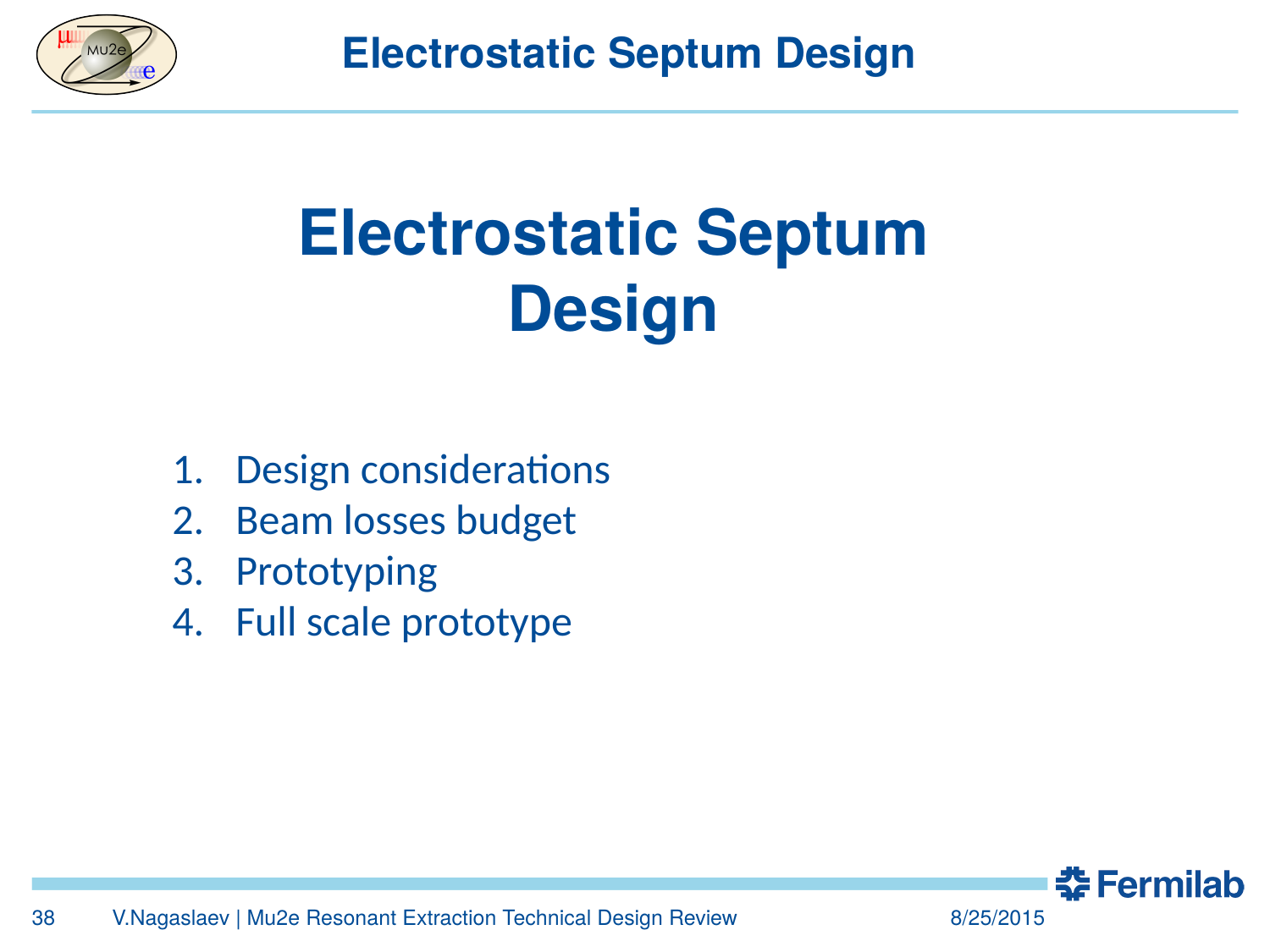

# Electrostatic Septum Design
Electrostatic Septum Design
Design considerations
Beam losses budget
Prototyping
Full scale prototype
38
V.Nagaslaev | Mu2e Resonant Extraction Technical Design Review
8/25/2015